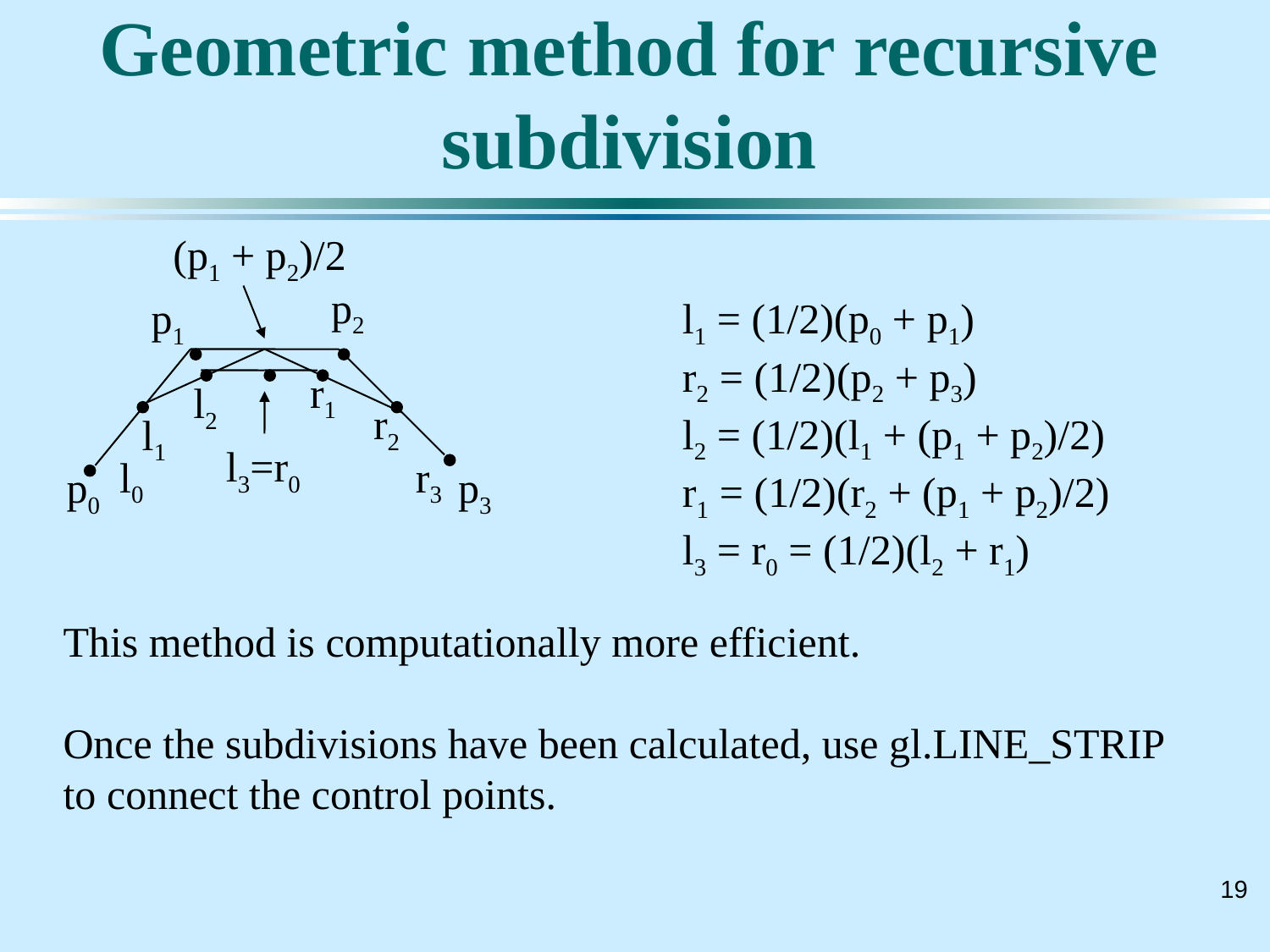

# Geometric method for recursive subdivision
(p1 + p2)/2
p2
p1

l1 = (1/2)(p0 + p1)
r2 = (1/2)(p2 + p3)
l2 = (1/2)(l1 + (p1 + p2)/2)
r1 = (1/2)(r2 + (p1 + p2)/2)
l3 = r0 = (1/2)(l2 + r1)

r1
l2

r2
l1

l3=r0
l0
r3
p0

p3

This method is computationally more efficient.

Once the subdivisions have been calculated, use gl.LINE_STRIP to connect the control points.